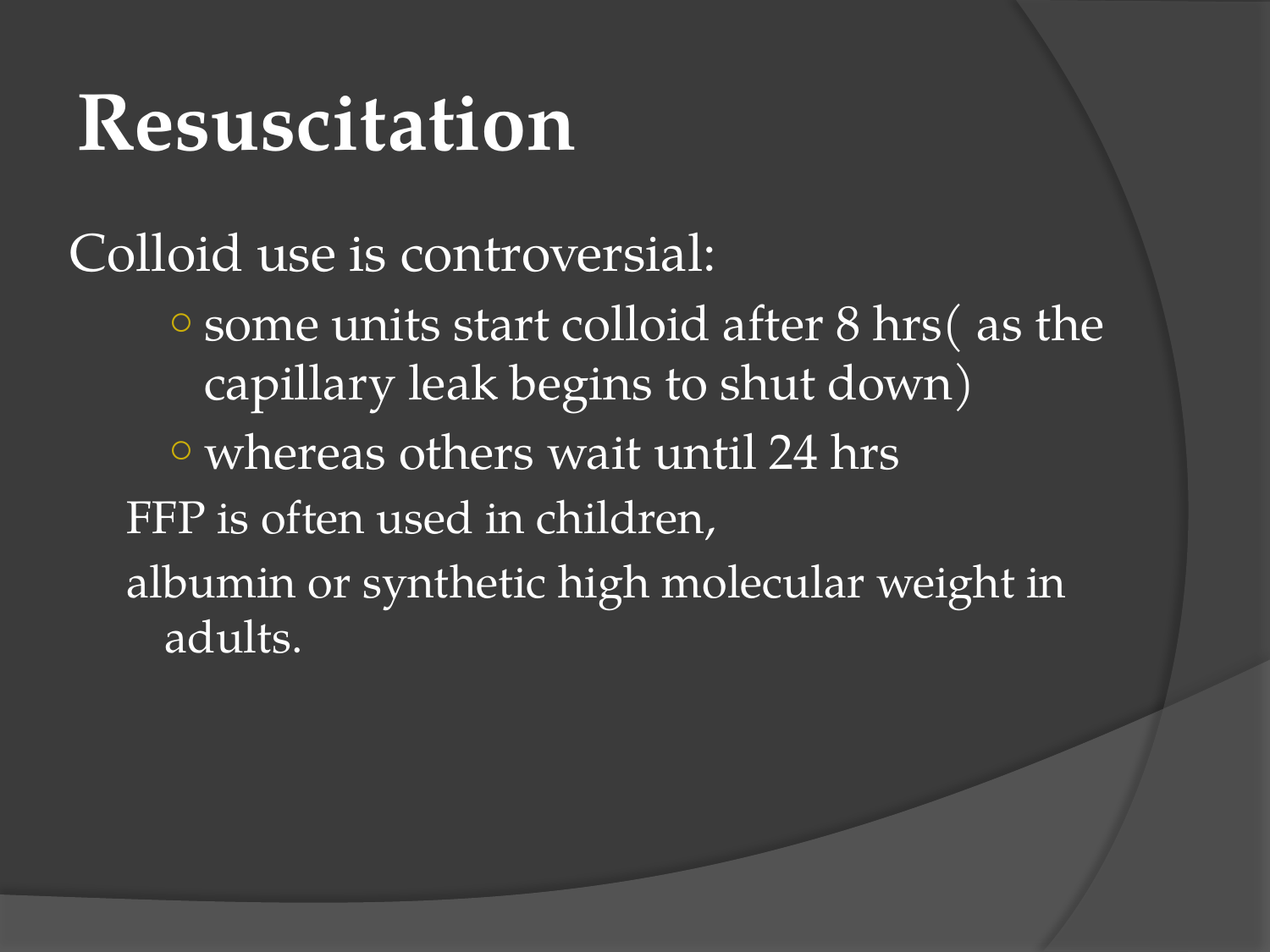

Resuscitation
Colloid use is controversial:
some units start colloid after 8 hrs( as the capillary leak begins to shut down)
whereas others wait until 24 hrs
FFP is often used in children,
albumin or synthetic high molecular weight in adults.